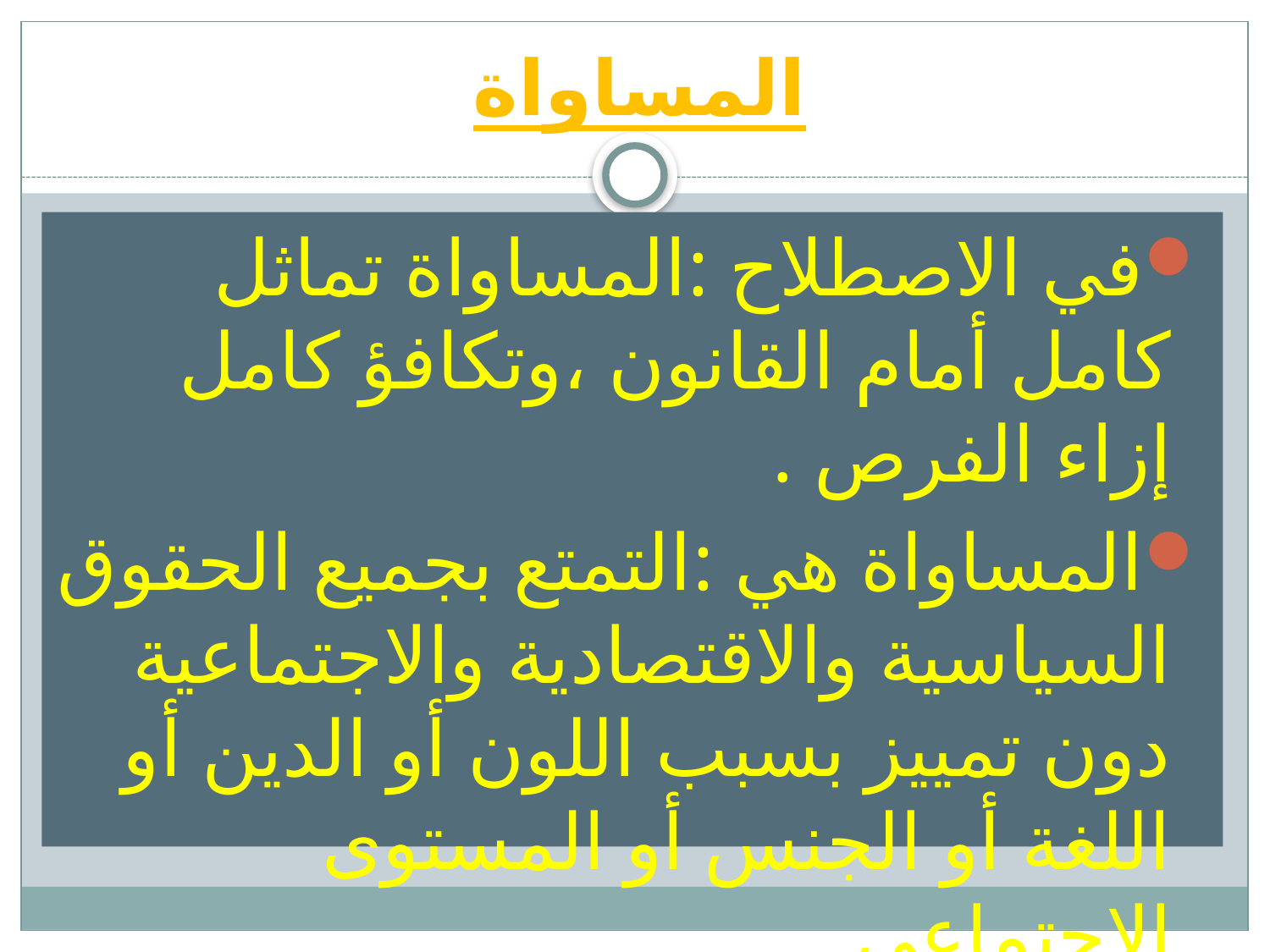

# المساواة
في الاصطلاح :المساواة تماثل كامل أمام القانون ،وتكافؤ كامل إزاء الفرص .
المساواة هي :التمتع بجميع الحقوق السياسية والاقتصادية والاجتماعية دون تمييز بسبب اللون أو الدين أو اللغة أو الجنس أو المستوى الاجتماعي .